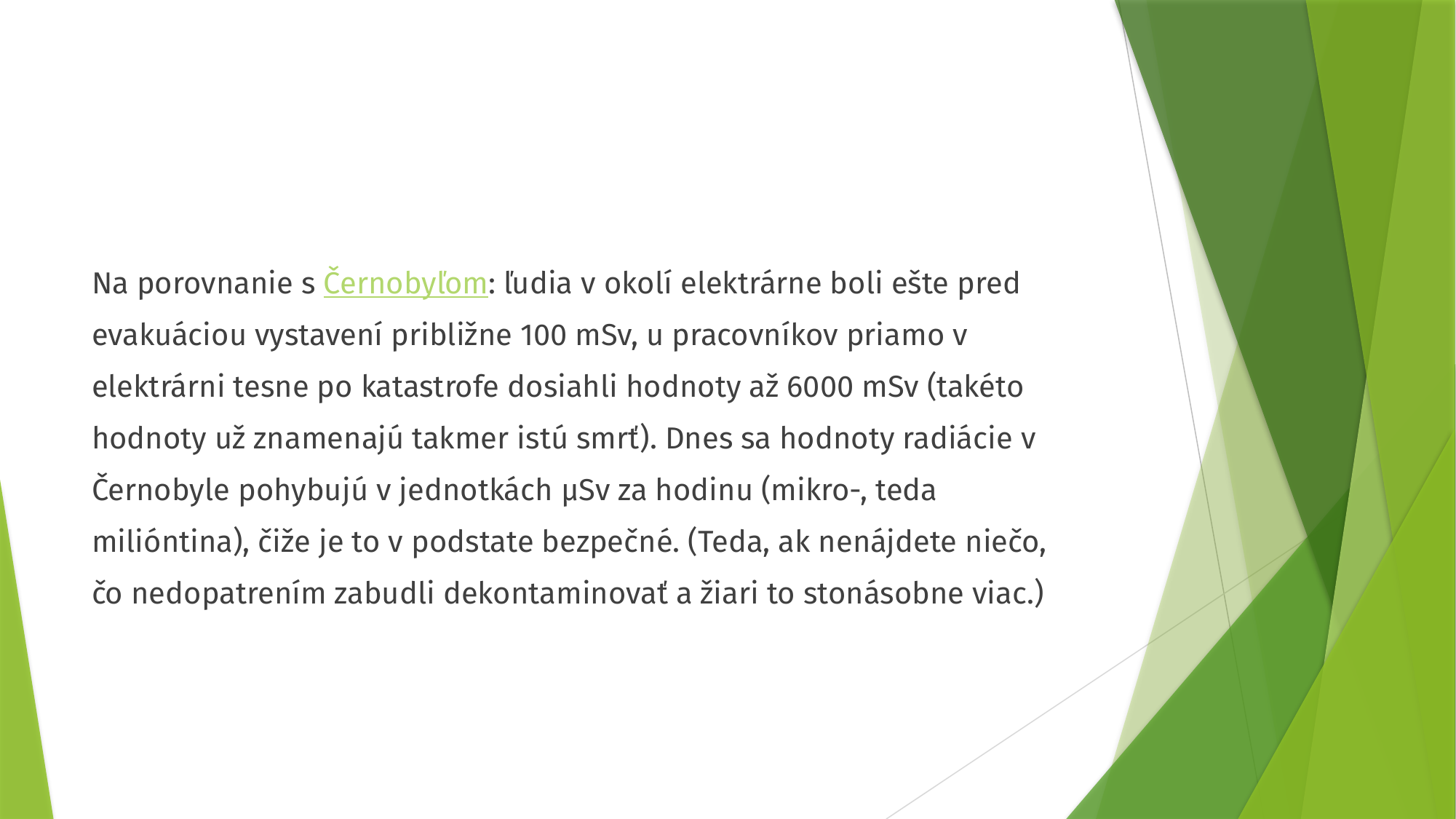

#
Na porovnanie s Černobyľom: ľudia v okolí elektrárne boli ešte pred
evakuáciou vystavení približne 100 mSv, u pracovníkov priamo v
elektrárni tesne po katastrofe dosiahli hodnoty až 6000 mSv (takéto
hodnoty už znamenajú takmer istú smrť). Dnes sa hodnoty radiácie v
Černobyle pohybujú v jednotkách μSv za hodinu (mikro-, teda
milióntina), čiže je to v podstate bezpečné. (Teda, ak nenájdete niečo,
čo nedopatrením zabudli dekontaminovať a žiari to stonásobne viac.)